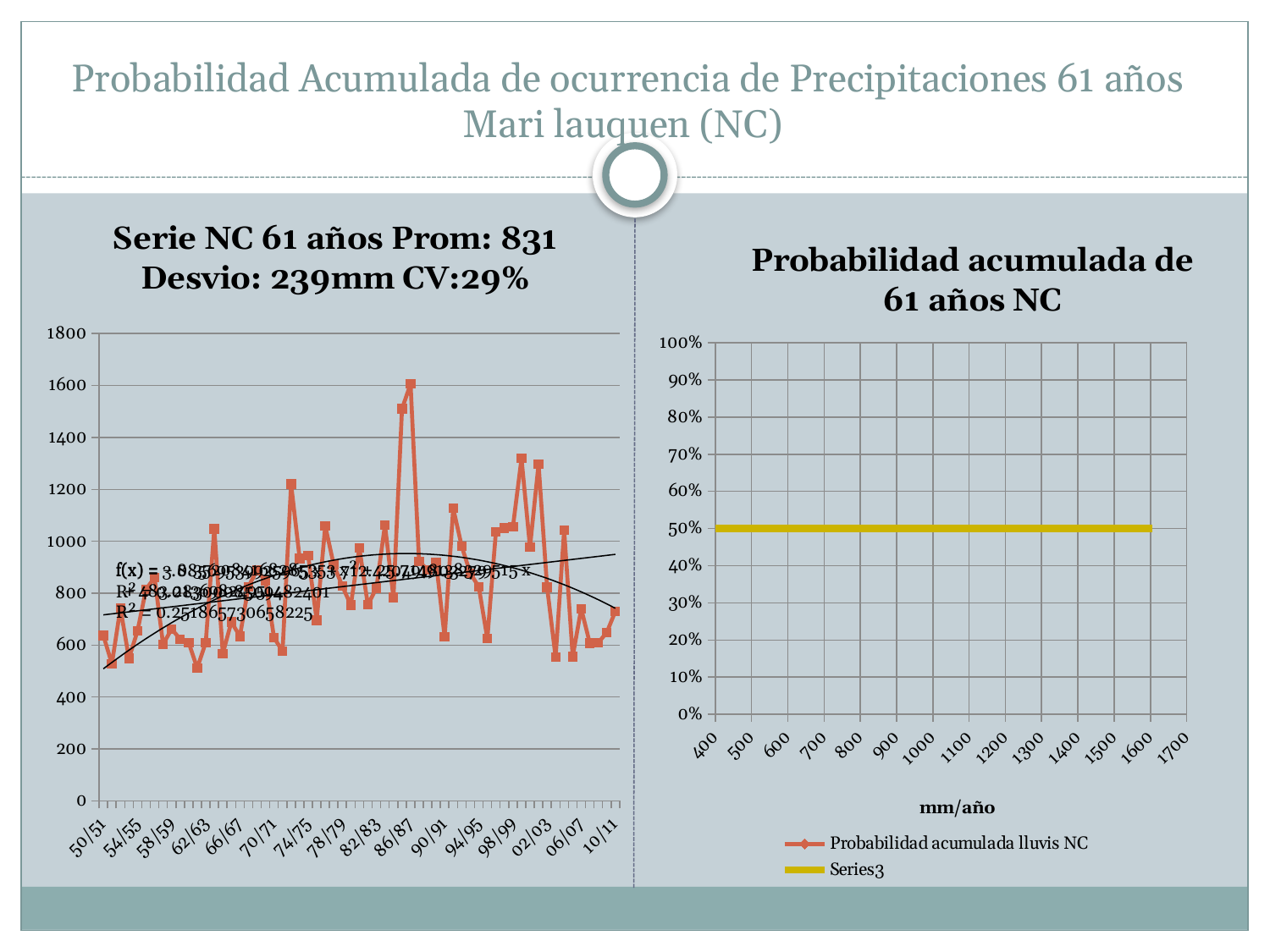

# Probabilidad Acumulada de ocurrencia de Precipitaciones 61 años Mari lauquen (NC)

### Chart: Serie NC 61 años Prom: 831 Desvio: 239mm CV:29%

| Category | TOTAL |
|---|---|
| 50/51 | 637.0 |
| 51/52 | 528.0 |
| 52/53 | 742.0 |
| 53/54 | 549.0 |
| 54/55 | 654.0 |
| 55/56 | 815.0 |
| 56/57 | 860.0 |
| 57/58 | 603.0 |
| 58/59 | 662.0 |
| 59/60 | 623.0 |
| 60/61 | 610.0 |
| 61/62 | 511.0 |
| 62/63 | 610.0 |
| 63/64 | 1048.0 |
| 64/65 | 567.0 |
| 65/66 | 689.0 |
| 66/67 | 634.0 |
| 67/68 | 825.0 |
| 68/69 | 888.0 |
| 69/70 | 847.0 |
| 70/71 | 628.0 |
| 71/72 | 577.0 |
| 72/73 | 1220.0 |
| 73/74 | 934.0 |
| 74/75 | 945.0 |
| 75/76 | 696.0 |
| 76/77 | 1059.0 |
| 77/78 | 909.0 |
| 78/79 | 828.0 |
| 79/80 | 754.0 |
| 80/81 | 974.0 |
| 81/82 | 755.0 |
| 82/83 | 820.0 |
| 83/84 | 1063.0 |
| 84/85 | 783.0 |
| 85/86 | 1510.0 |
| 86/87 | 1606.0 |
| 87/88 | 923.0 |
| 88/89 | 890.0 |
| 89/90 | 917.0 |
| 90/91 | 631.0 |
| 91/92 | 1127.0 |
| 92/93 | 980.0 |
| 93/94 | 877.0 |
| 94/95 | 824.0 |
| 95/96 | 625.0 |
| 96/97 | 1037.0 |
| 97/98 | 1051.5 |
| 98/99 | 1056.0 |
| 99/00 | 1319.0 |
| 00/01 | 977.0 |
| 01/02 | 1297.0 |
| 02/03 | 823.0 |
| 03/04 | 553.0 |
| 04/05 | 1043.0 |
| 05/06 | 556.0 |
| 06/07 | 740.0 |
| 07/08 | 608.0 |
| 08/09 | 609.0 |
| 09/10 | 649.0 |
| 10/11 | 730.0 |

### Chart: Probabilidad acumulada de 61 años NC

| Category |  |  |
|---|---|---|